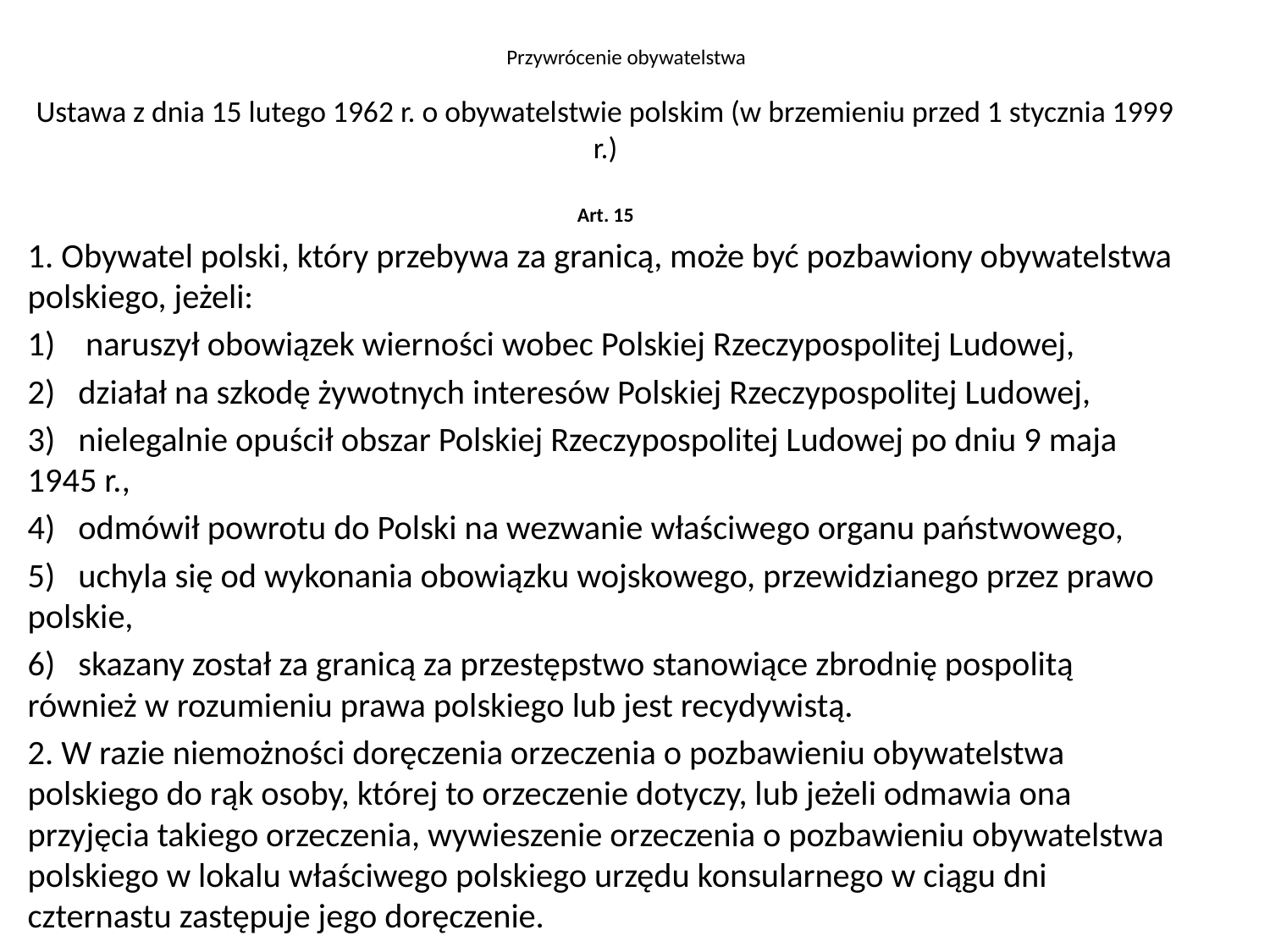

Przywrócenie obywatelstwa
Ustawa z dnia 15 lutego 1962 r. o obywatelstwie polskim (w brzemieniu przed 1 stycznia 1999 r.)

Art. 15
1. Obywatel polski, który przebywa za granicą, może być pozbawiony obywatelstwa polskiego, jeżeli:
naruszył obowiązek wierności wobec Polskiej Rzeczypospolitej Ludowej,
2)   działał na szkodę żywotnych interesów Polskiej Rzeczypospolitej Ludowej,
3)   nielegalnie opuścił obszar Polskiej Rzeczypospolitej Ludowej po dniu 9 maja 1945 r.,
4)   odmówił powrotu do Polski na wezwanie właściwego organu państwowego,
5)   uchyla się od wykonania obowiązku wojskowego, przewidzianego przez prawo polskie,
6)   skazany został za granicą za przestępstwo stanowiące zbrodnię pospolitą również w rozumieniu prawa polskiego lub jest recydywistą.
2. W razie niemożności doręczenia orzeczenia o pozbawieniu obywatelstwa polskiego do rąk osoby, której to orzeczenie dotyczy, lub jeżeli odmawia ona przyjęcia takiego orzeczenia, wywieszenie orzeczenia o pozbawieniu obywatelstwa polskiego w lokalu właściwego polskiego urzędu konsularnego w ciągu dni czternastu zastępuje jego doręczenie.